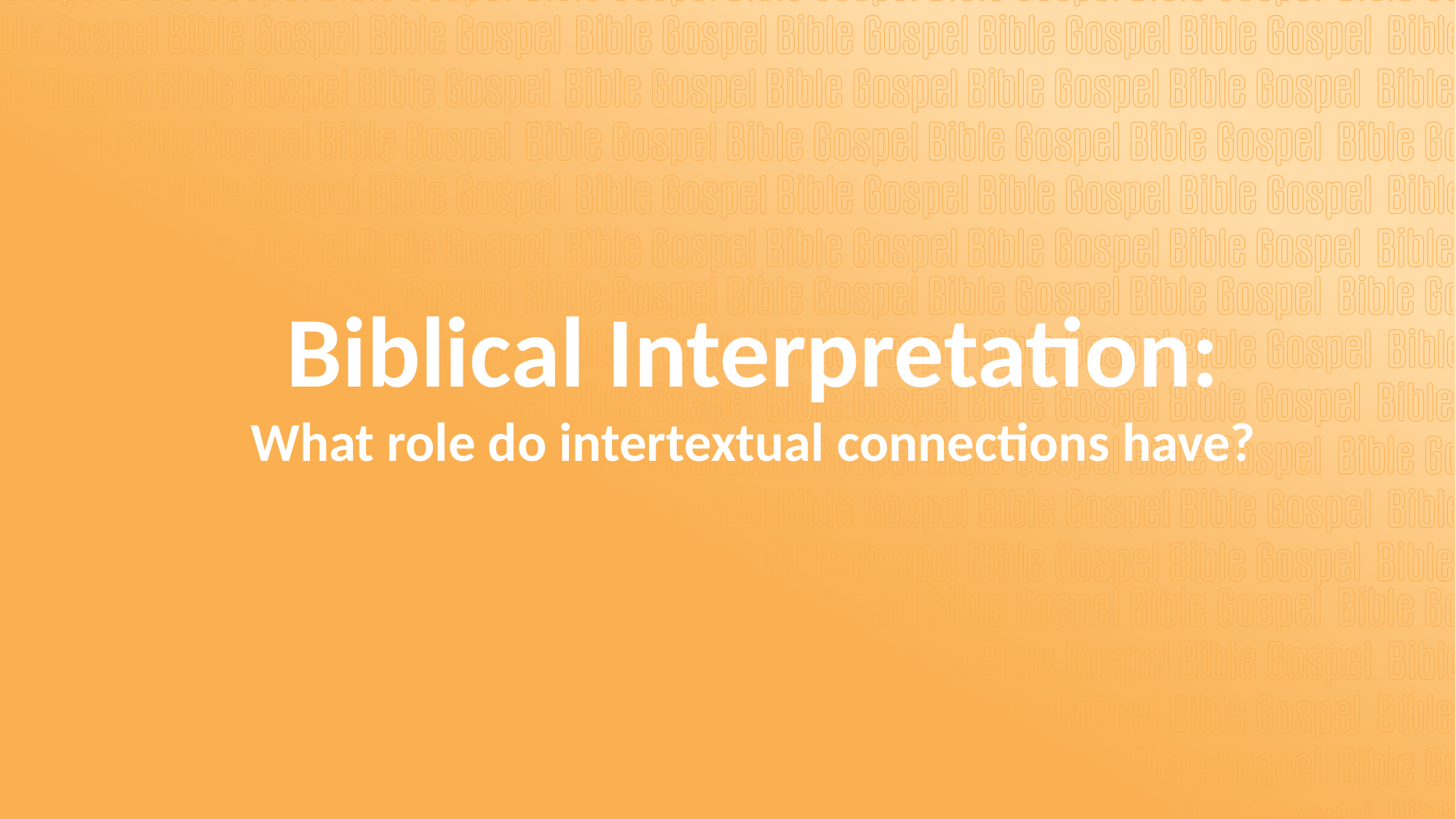

Biblical Interpretation:
What role do intertextual connections have?